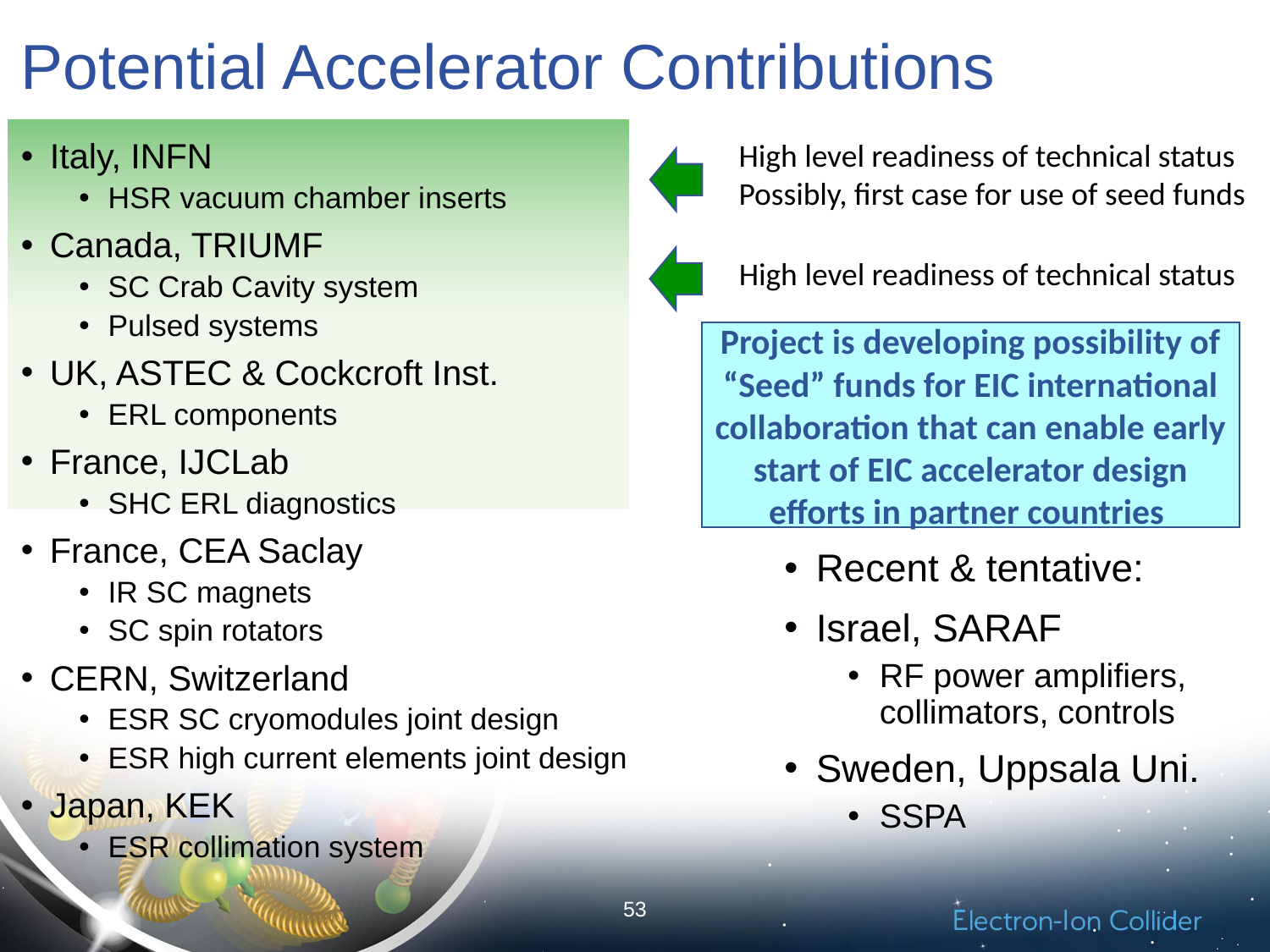

Potential Accelerator Contributions

High level readiness of technical status
Possibly, first case for use of seed funds
Italy, INFN
HSR vacuum chamber inserts
Canada, TRIUMF
SC Crab Cavity system
Pulsed systems
UK, ASTEC & Cockcroft Inst.
ERL components
France, IJCLab
SHC ERL diagnostics
France, CEA Saclay
IR SC magnets
SC spin rotators
CERN, Switzerland
ESR SC cryomodules joint design
ESR high current elements joint design
Japan, KEK
ESR collimation system

High level readiness of technical status

Project is developing possibility of “Seed” funds for EIC international collaboration that can enable early start of EIC accelerator design efforts in partner countries
Recent & tentative:
Israel, SARAF
RF power amplifiers, collimators, controls
Sweden, Uppsala Uni.
SSPA
53